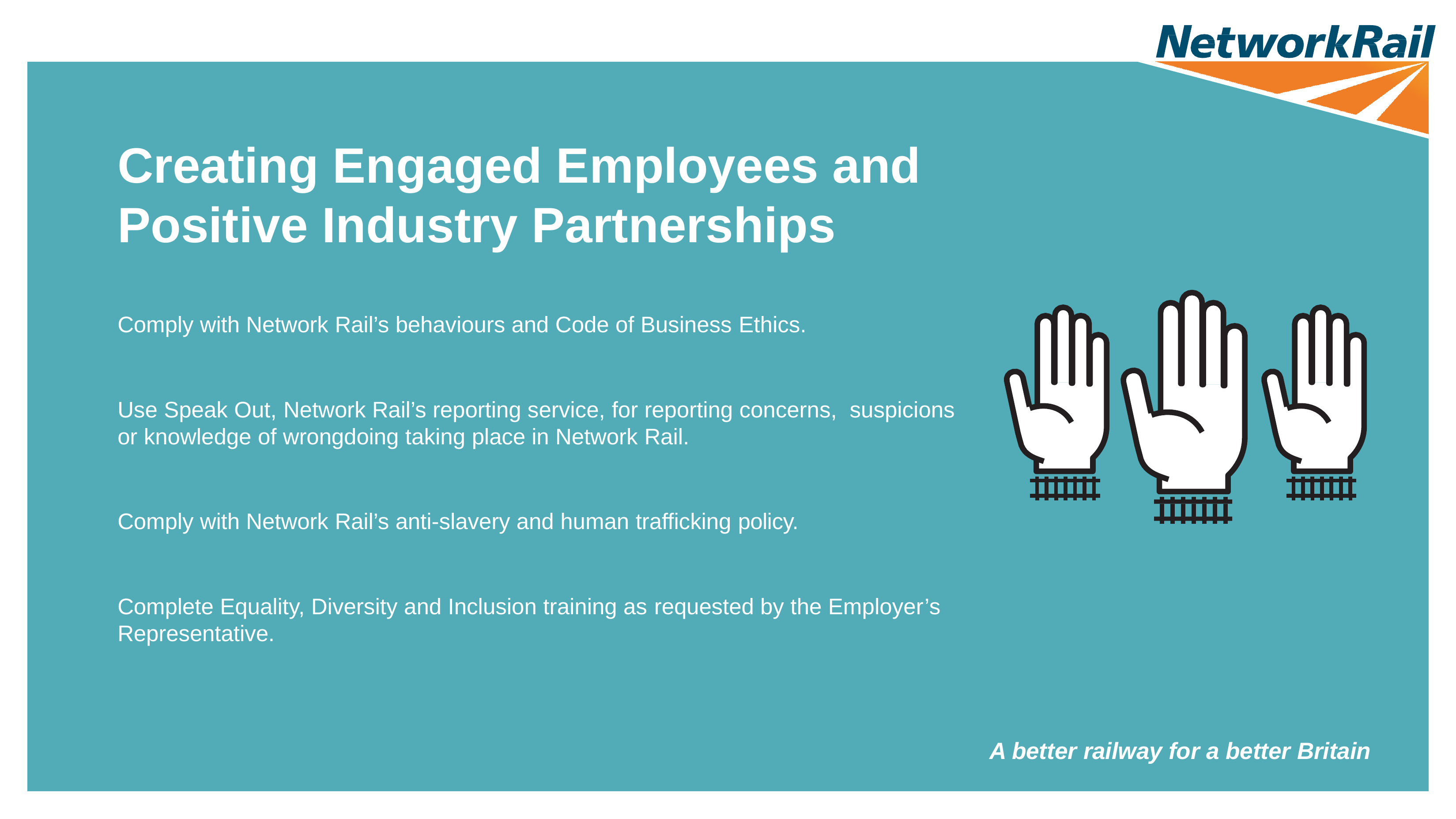

Creating Engaged Employees and Positive Industry Partnerships

Comply with Network Rail’s behaviours and Code of Business Ethics.

Use Speak Out, Network Rail’s reporting service, for reporting concerns,  suspicions or knowledge of wrongdoing taking place in Network Rail.

Comply with Network Rail’s anti-slavery and human trafficking policy.

Complete Equality, Diversity and Inclusion training as requested by the Employer’s Representative.

A better railway for a better Britain